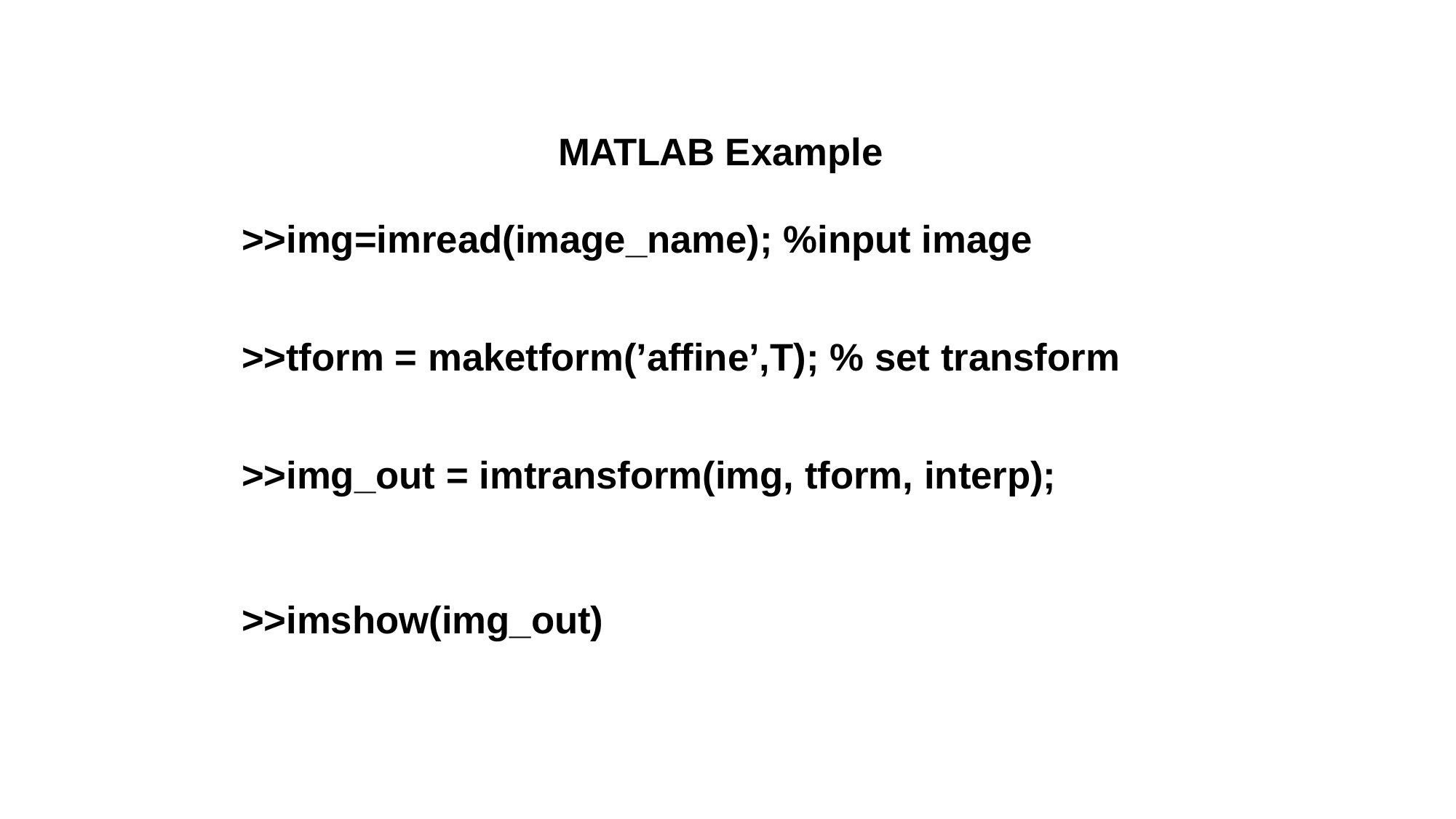

MATLAB Example

>>img=imread(image_name); %input image

>>tform = maketform(’affine’,T); % set transform

>>img_out = imtransform(img, tform, interp);

>>imshow(img_out)